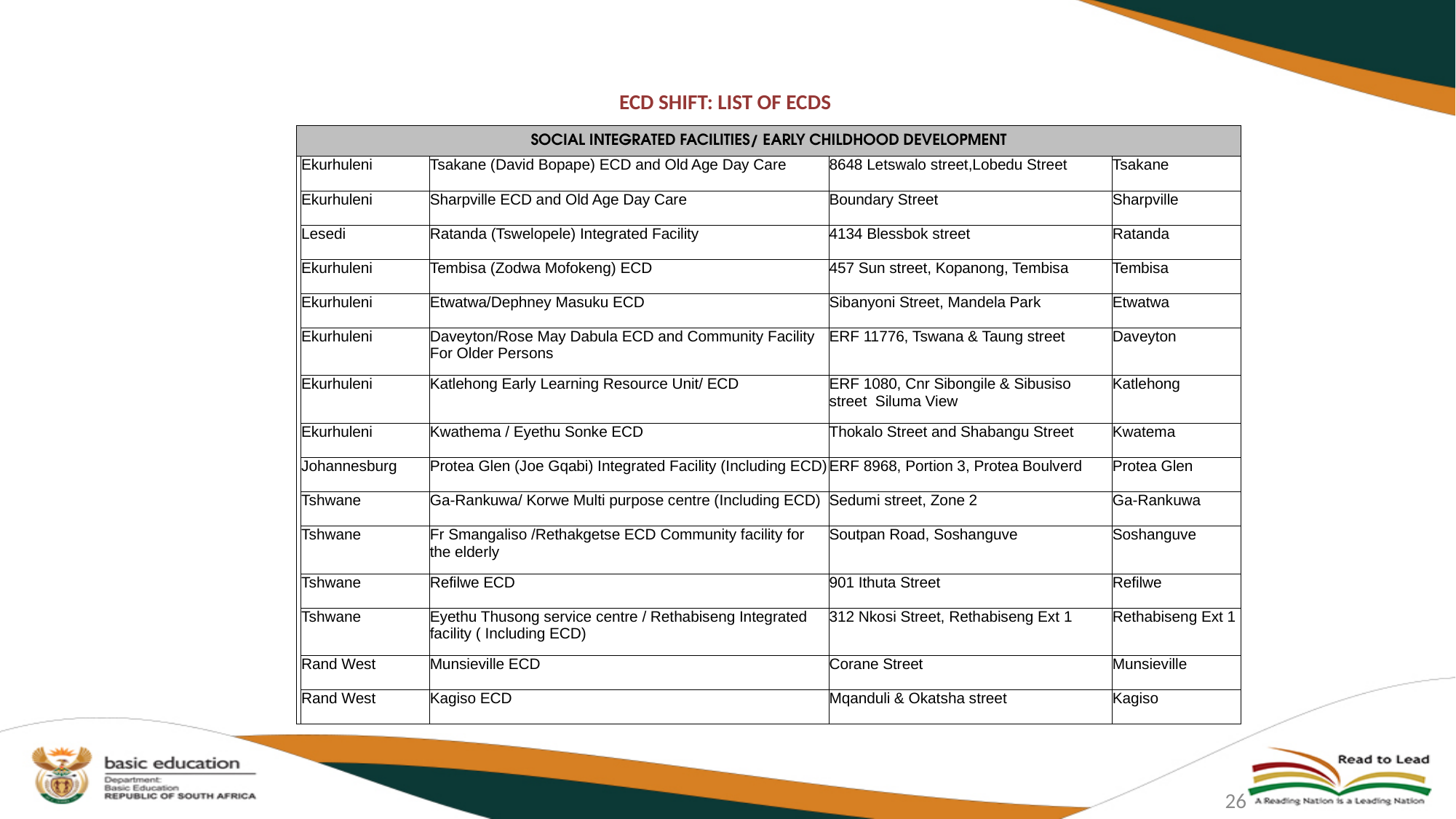

# ECD SHIFT: LIST OF ECDS
| SOCIAL INTEGRATED FACILITIES/ EARLY CHILDHOOD DEVELOPMENT |  |  |  |  |
| --- | --- | --- | --- | --- |
|  | Ekurhuleni | Tsakane (David Bopape) ECD and Old Age Day Care | 8648 Letswalo street,Lobedu Street | Tsakane |
|  | Ekurhuleni | Sharpville ECD and Old Age Day Care | Boundary Street | Sharpville |
|  | Lesedi | Ratanda (Tswelopele) Integrated Facility | 4134 Blessbok street | Ratanda |
|  | Ekurhuleni | Tembisa (Zodwa Mofokeng) ECD | 457 Sun street, Kopanong, Tembisa | Tembisa |
|  | Ekurhuleni | Etwatwa/Dephney Masuku ECD | Sibanyoni Street, Mandela Park | Etwatwa |
|  | Ekurhuleni | Daveyton/Rose May Dabula ECD and Community Facility For Older Persons | ERF 11776, Tswana & Taung street | Daveyton |
|  | Ekurhuleni | Katlehong Early Learning Resource Unit/ ECD | ERF 1080, Cnr Sibongile & Sibusiso street Siluma View | Katlehong |
|  | Ekurhuleni | Kwathema / Eyethu Sonke ECD | Thokalo Street and Shabangu Street | Kwatema |
|  | Johannesburg | Protea Glen (Joe Gqabi) Integrated Facility (Including ECD) | ERF 8968, Portion 3, Protea Boulverd | Protea Glen |
|  | Tshwane | Ga-Rankuwa/ Korwe Multi purpose centre (Including ECD) | Sedumi street, Zone 2 | Ga-Rankuwa |
|  | Tshwane | Fr Smangaliso /Rethakgetse ECD Community facility for the elderly | Soutpan Road, Soshanguve | Soshanguve |
|  | Tshwane | Refilwe ECD | 901 Ithuta Street | Refilwe |
|  | Tshwane | Eyethu Thusong service centre / Rethabiseng Integrated facility ( Including ECD) | 312 Nkosi Street, Rethabiseng Ext 1 | Rethabiseng Ext 1 |
|  | Rand West | Munsieville ECD | Corane Street | Munsieville |
|  | Rand West | Kagiso ECD | Mqanduli & Okatsha street | Kagiso |

26